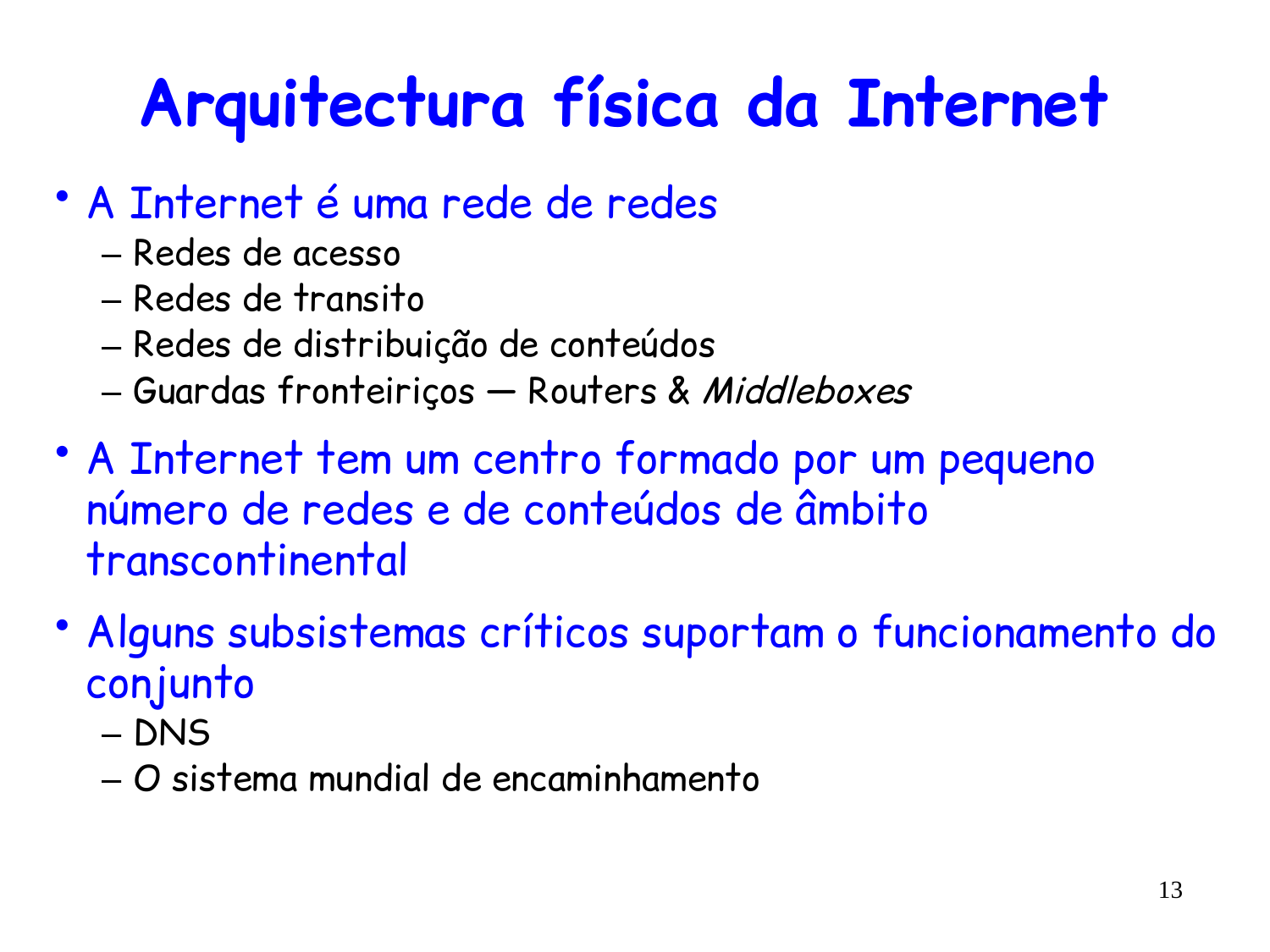

# Arquitectura física da Internet
A Internet é uma rede de redes
Redes de acesso
Redes de transito
Redes de distribuição de conteúdos
Guardas fronteiriços — Routers & Middleboxes
A Internet tem um centro formado por um pequeno número de redes e de conteúdos de âmbito transcontinental
Alguns subsistemas críticos suportam o funcionamento do conjunto
DNS
O sistema mundial de encaminhamento
13